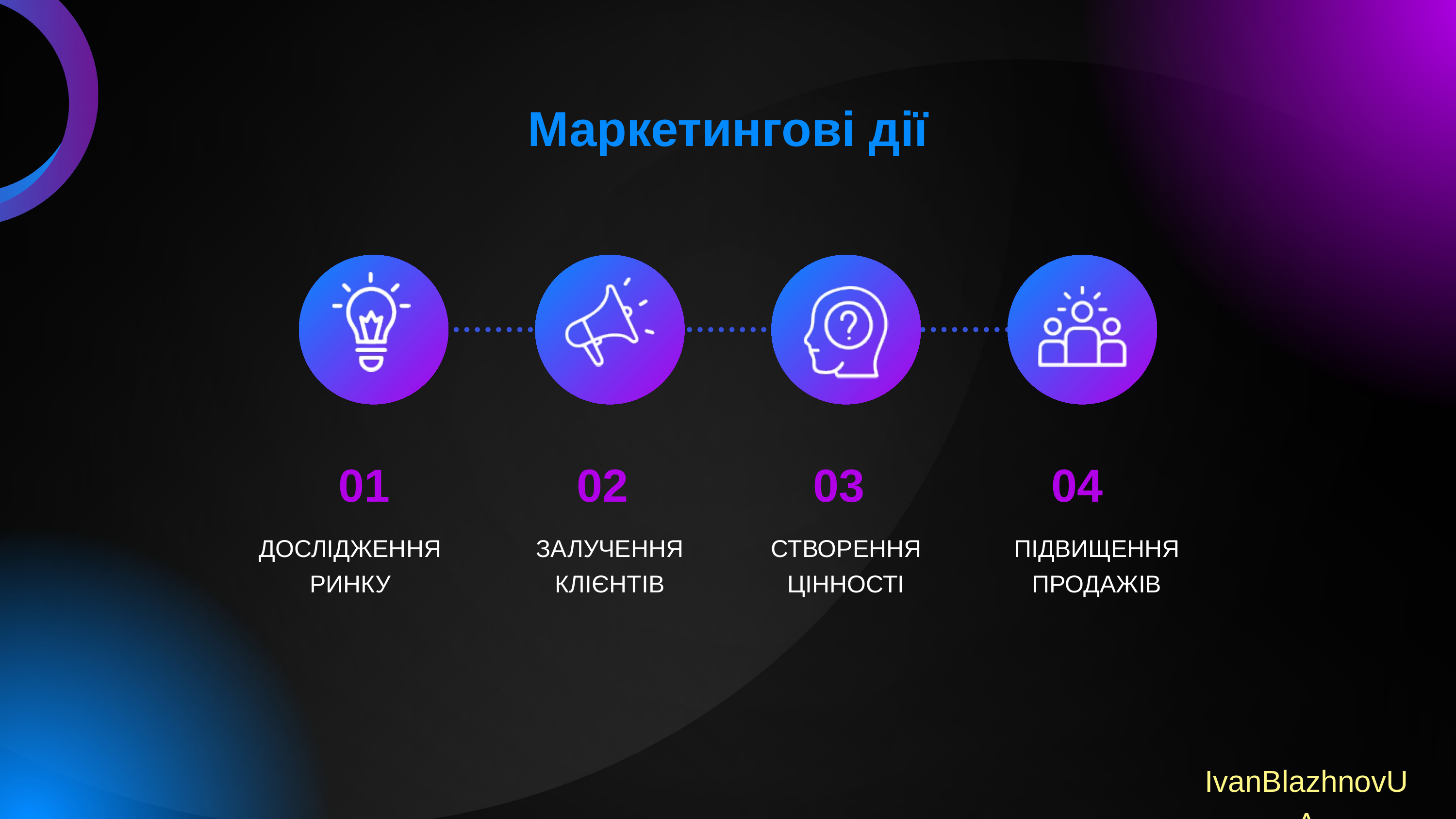

Маркетингові дії

01
02
03
04

ДОСЛІДЖЕННЯ РИНКУ
ЗАЛУЧЕННЯ КЛІЄНТІВ
СТВОРЕННЯ ЦІННОСТІ
ПІДВИЩЕННЯ ПРОДАЖІВ
IvanBlazhnovUA